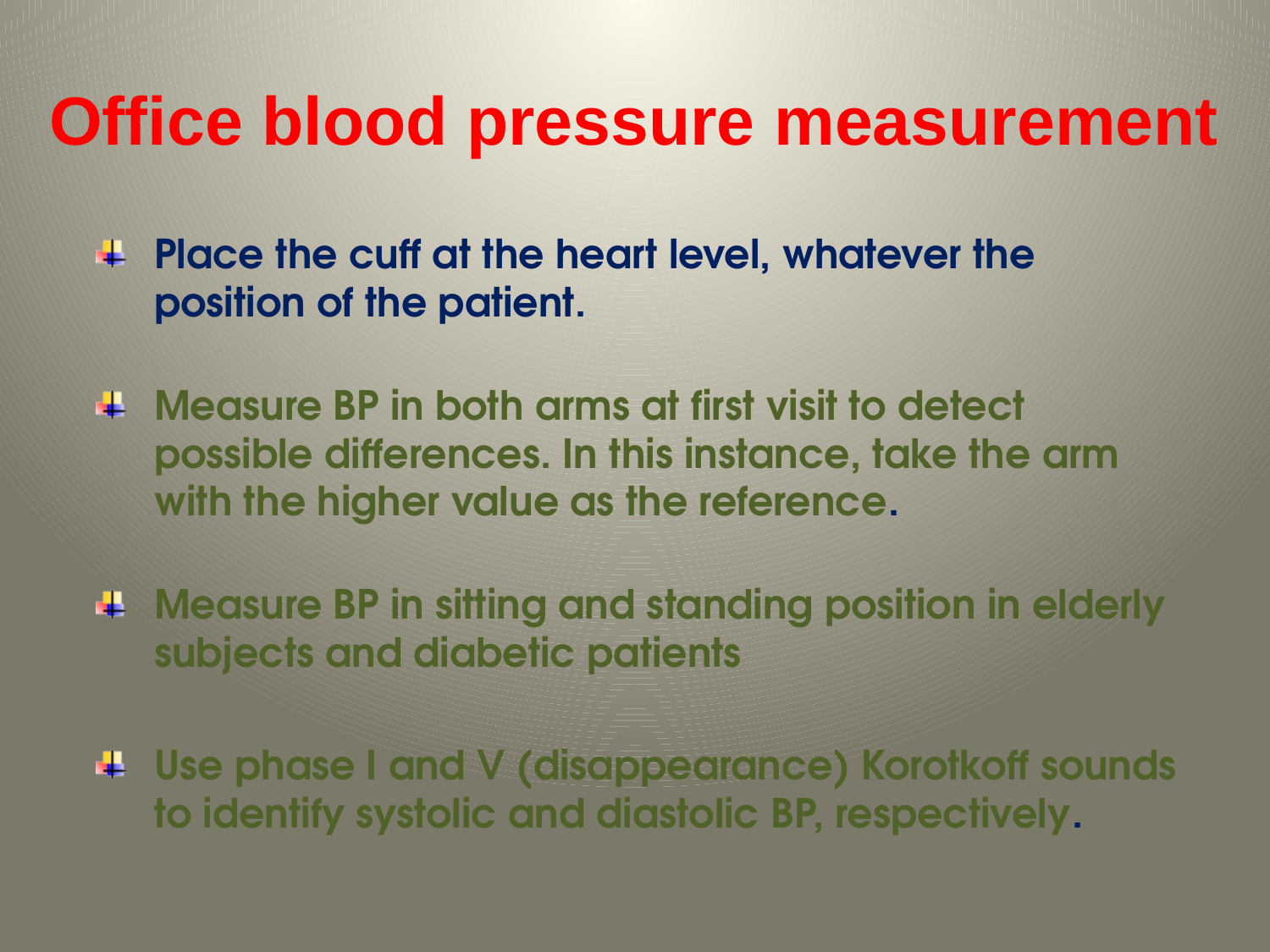

# Office blood pressure measurement
Place the cuff at the heart level, whatever the position of the patient.

Measure BP in both arms at first visit to detect possible differences. In this instance, take the arm with the higher value as the reference.

Measure BP in sitting and standing position in elderly subjects and diabetic patients

Use phase I and V (disappearance) Korotkoff sounds to identify systolic and diastolic BP, respectively.